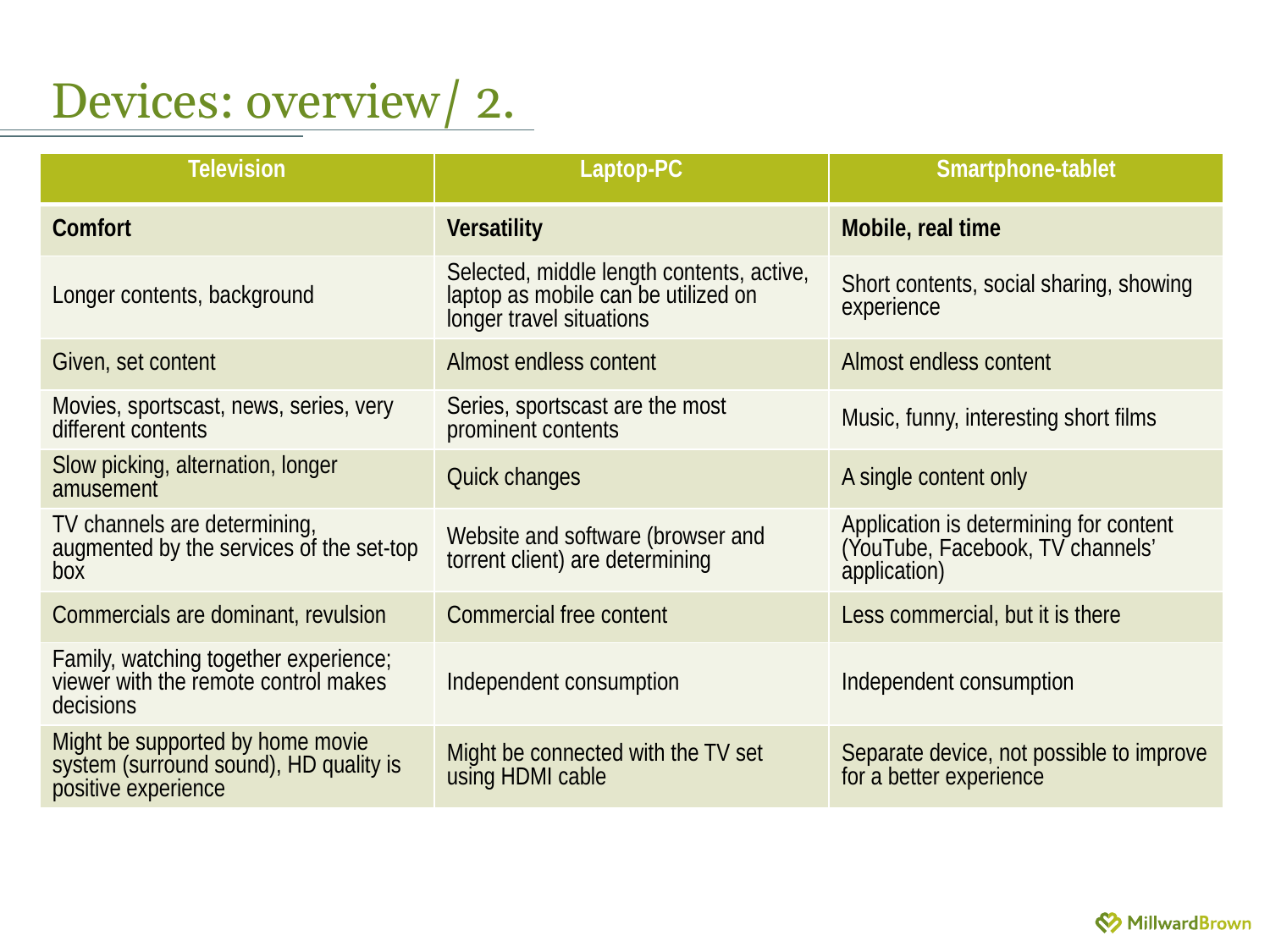

# Devices: overview/ 2.
| Television | Laptop-PC | Smartphone-tablet |
| --- | --- | --- |
| Comfort | Versatility | Mobile, real time |
| Longer contents, background | Selected, middle length contents, active, laptop as mobile can be utilized on longer travel situations | Short contents, social sharing, showing experience |
| Given, set content | Almost endless content | Almost endless content |
| Movies, sportscast, news, series, very different contents | Series, sportscast are the most prominent contents | Music, funny, interesting short films |
| Slow picking, alternation, longer amusement | Quick changes | A single content only |
| TV channels are determining, augmented by the services of the set-top box | Website and software (browser and torrent client) are determining | Application is determining for content (YouTube, Facebook, TV channels’ application) |
| Commercials are dominant, revulsion | Commercial free content | Less commercial, but it is there |
| Family, watching together experience; viewer with the remote control makes decisions | Independent consumption | Independent consumption |
| Might be supported by home movie system (surround sound), HD quality is positive experience | Might be connected with the TV set using HDMI cable | Separate device, not possible to improve for a better experience |